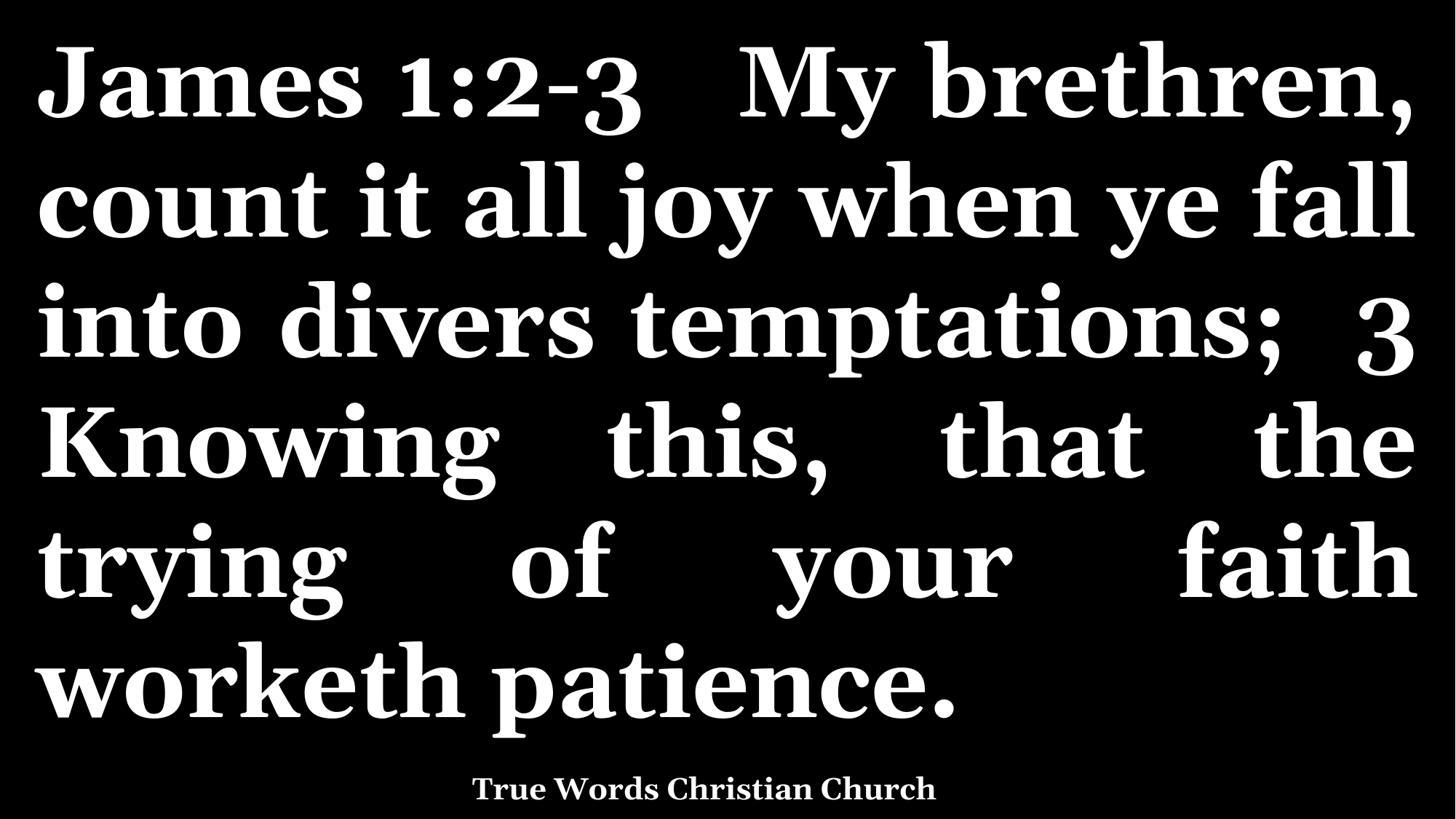

James 1:2-3   My brethren, count it all joy when ye fall into divers temptations;  3 Knowing this, that the trying of your faith worketh patience.
True Words Christian Church